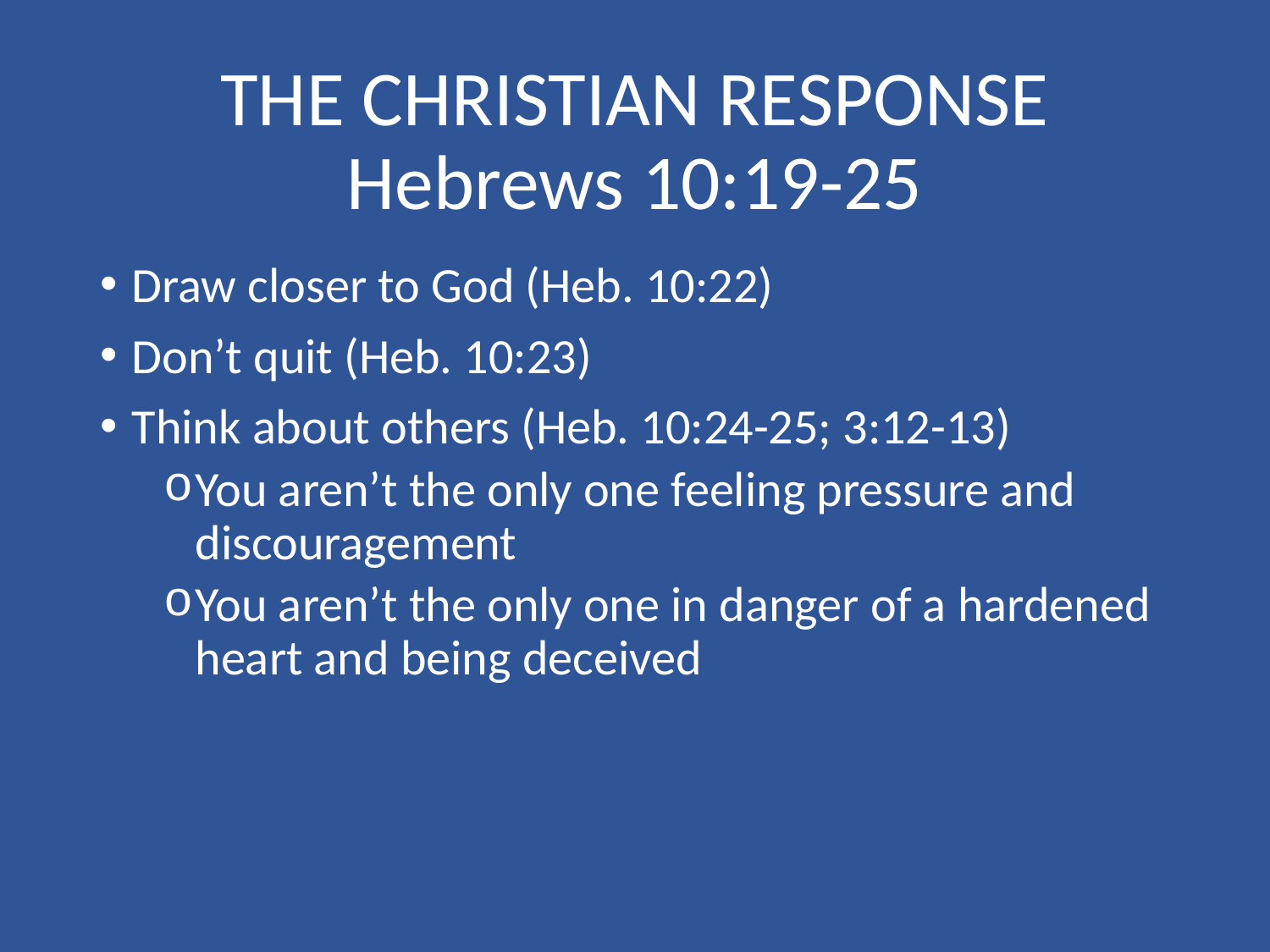

# THE CHRISTIAN RESPONSE Hebrews 10:19-25
Draw closer to God (Heb. 10:22)
Don’t quit (Heb. 10:23)
Think about others (Heb. 10:24-25; 3:12-13)
You aren’t the only one feeling pressure and discouragement
You aren’t the only one in danger of a hardened heart and being deceived